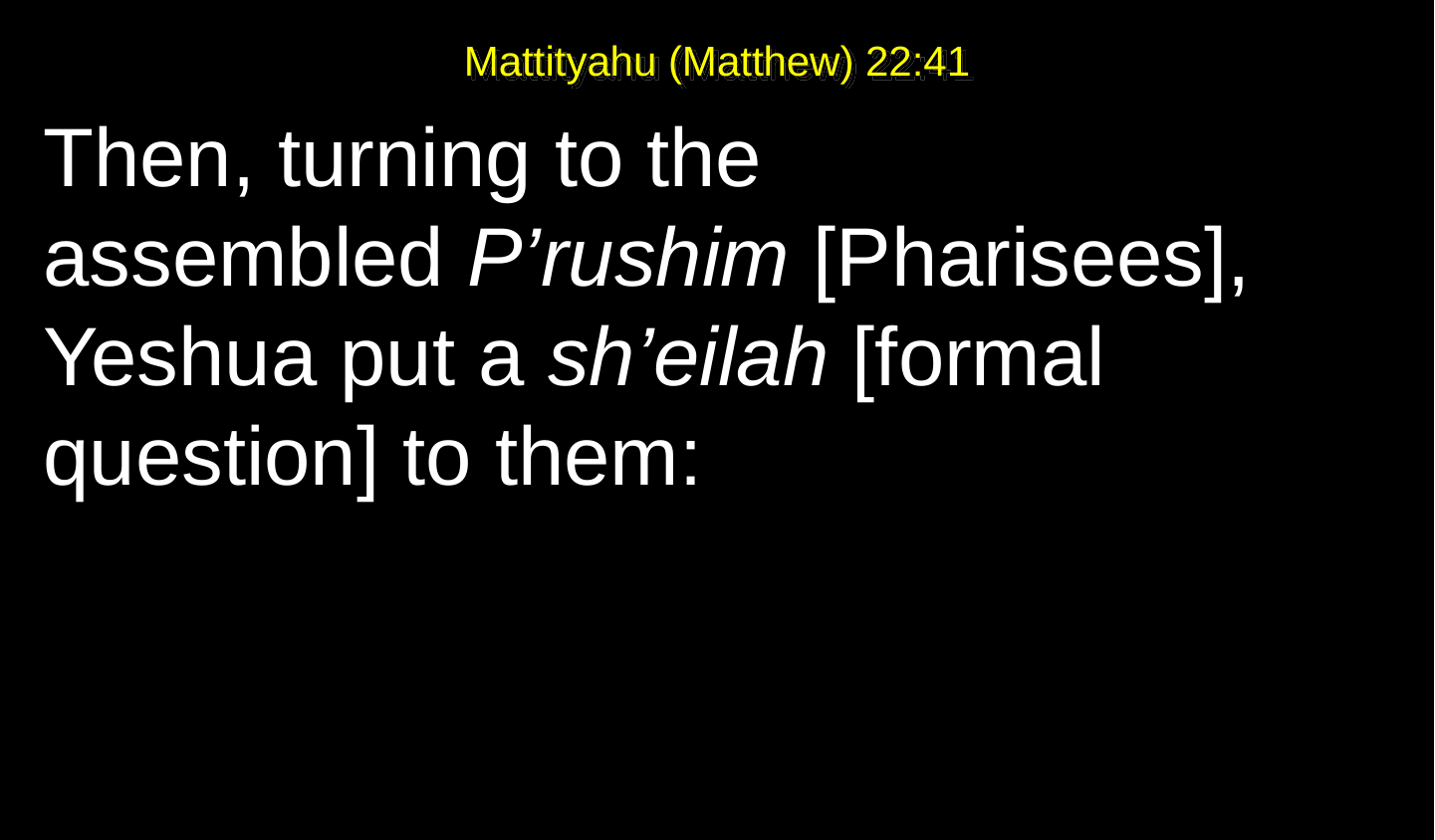

Then, turning to the assembled P’rushim [Pharisees], Yeshua put a sh’eilah [formal question] to them:
Mattityahu (Matthew) 22:41